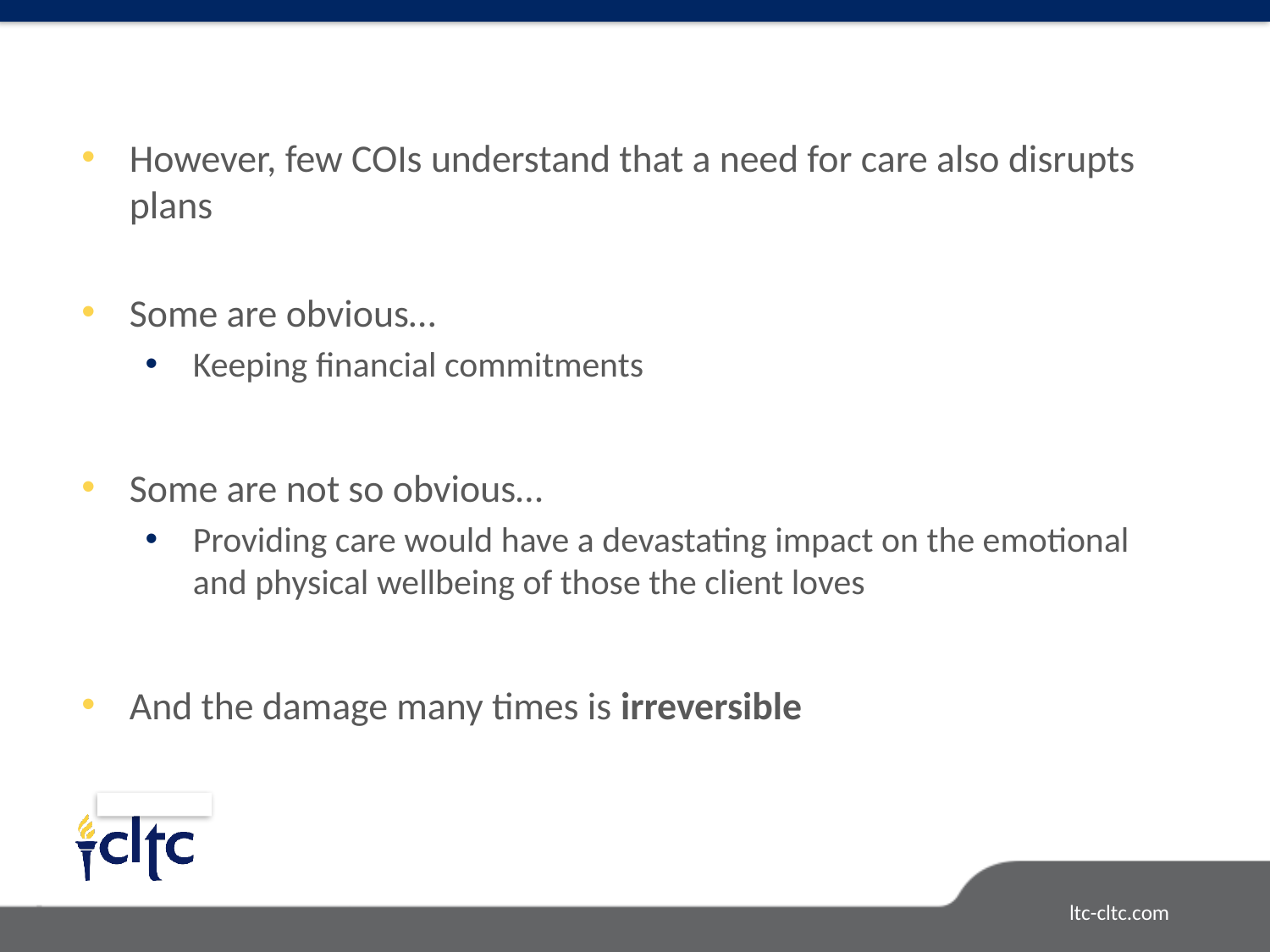

However, few COIs understand that a need for care also disrupts plans

Some are obvious…
Keeping financial commitments

Some are not so obvious…
Providing care would have a devastating impact on the emotional and physical wellbeing of those the client loves

And the damage many times is irreversible